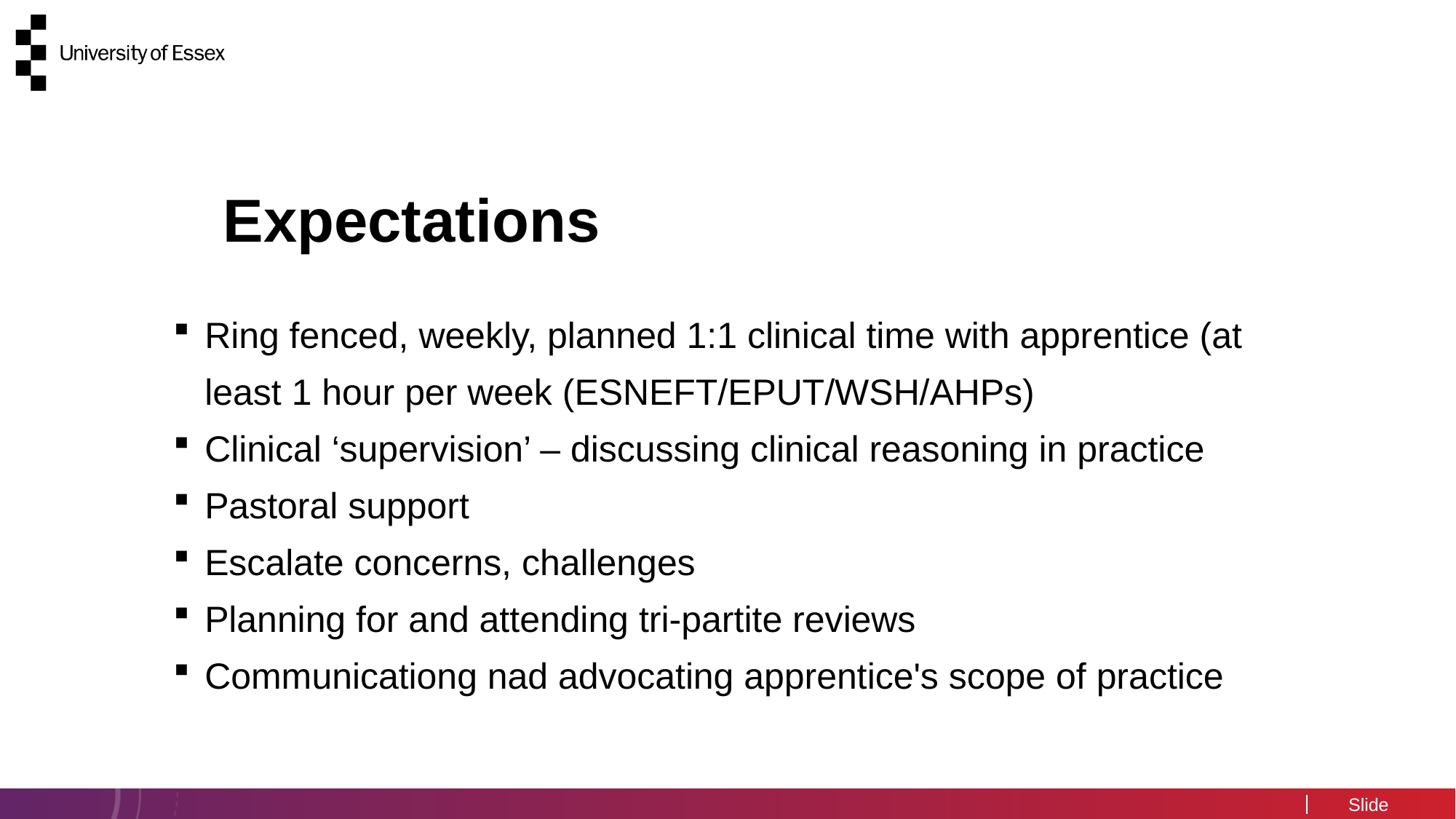

# Expectations
Ring fenced, weekly, planned 1:1 clinical time with apprentice (at least 1 hour per week (ESNEFT/EPUT/WSH/AHPs)
Clinical ‘supervision’ – discussing clinical reasoning in practice
Pastoral support
Escalate concerns, challenges
Planning for and attending tri-partite reviews
Communicationg nad advocating apprentice's scope of practice